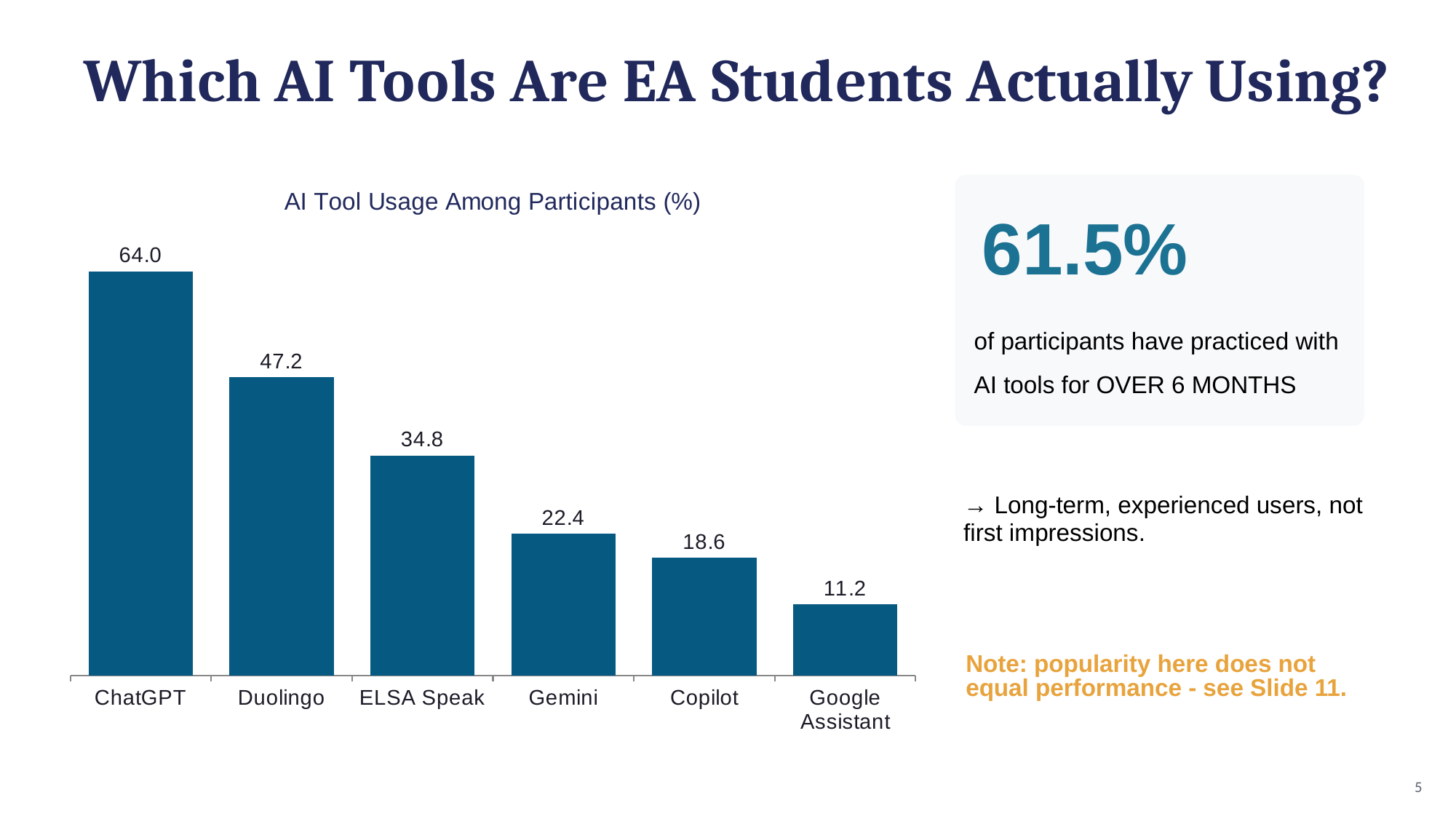

Which AI Tools Are EA Students Actually Using?

### Chart: AI Tool Usage Among Participants (%)

| Category | % of students using the tool |
|---|---|
| ChatGPT | 64.0 |
| Duolingo | 47.2 |
| ELSA Speak | 34.8 |
| Gemini | 22.4 |
| Copilot | 18.6 |
| Google
Assistant | 11.2 |
61.5%
of participants have practiced with AI tools for OVER 6 MONTHS
→ Long-term, experienced users, not first impressions.
Note: popularity here does not equal performance - see Slide 11.
5